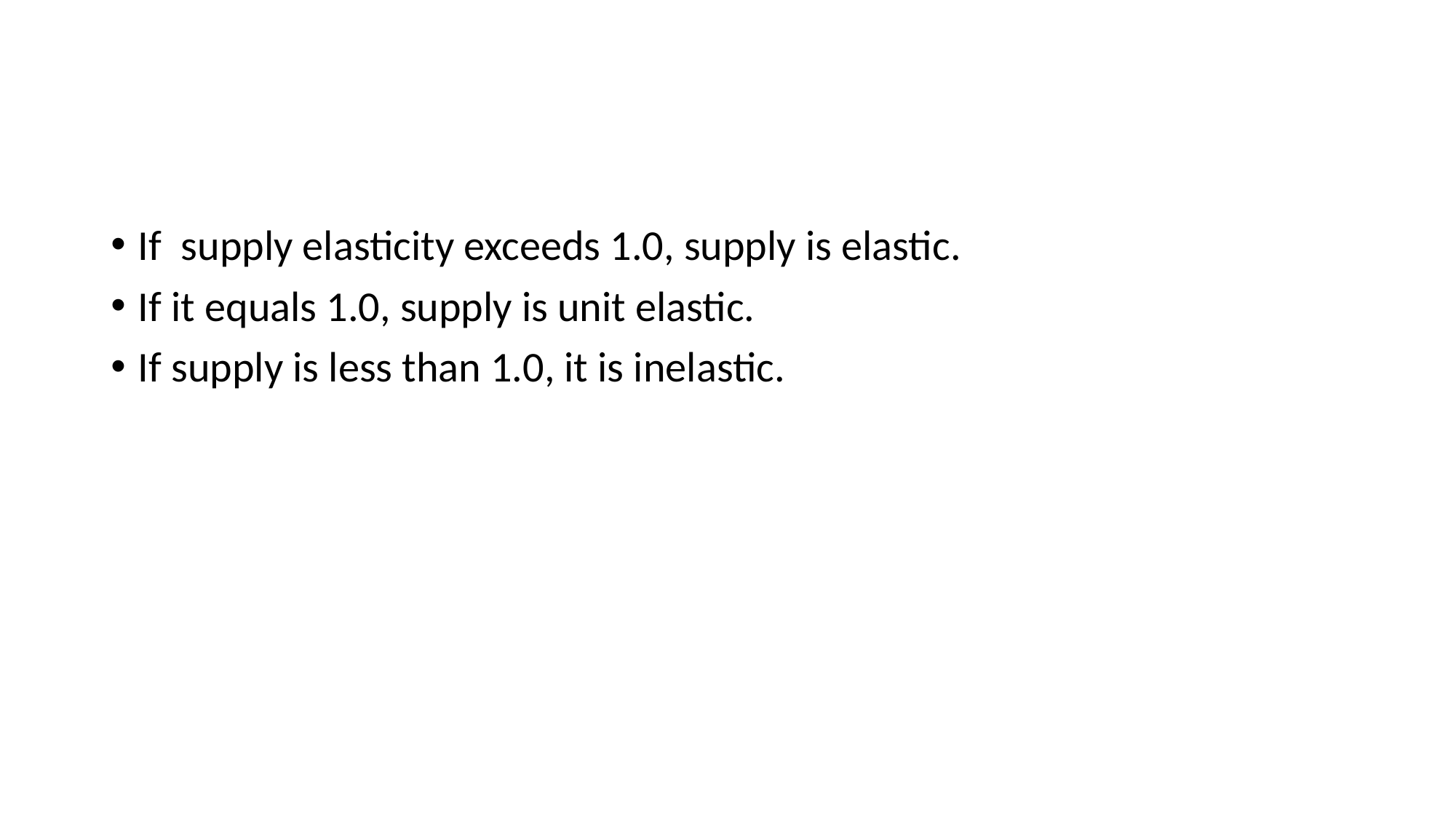

#
If  supply elasticity exceeds 1.0, supply is elastic.
If it equals 1.0, supply is unit elastic.
If supply is less than 1.0, it is inelastic.